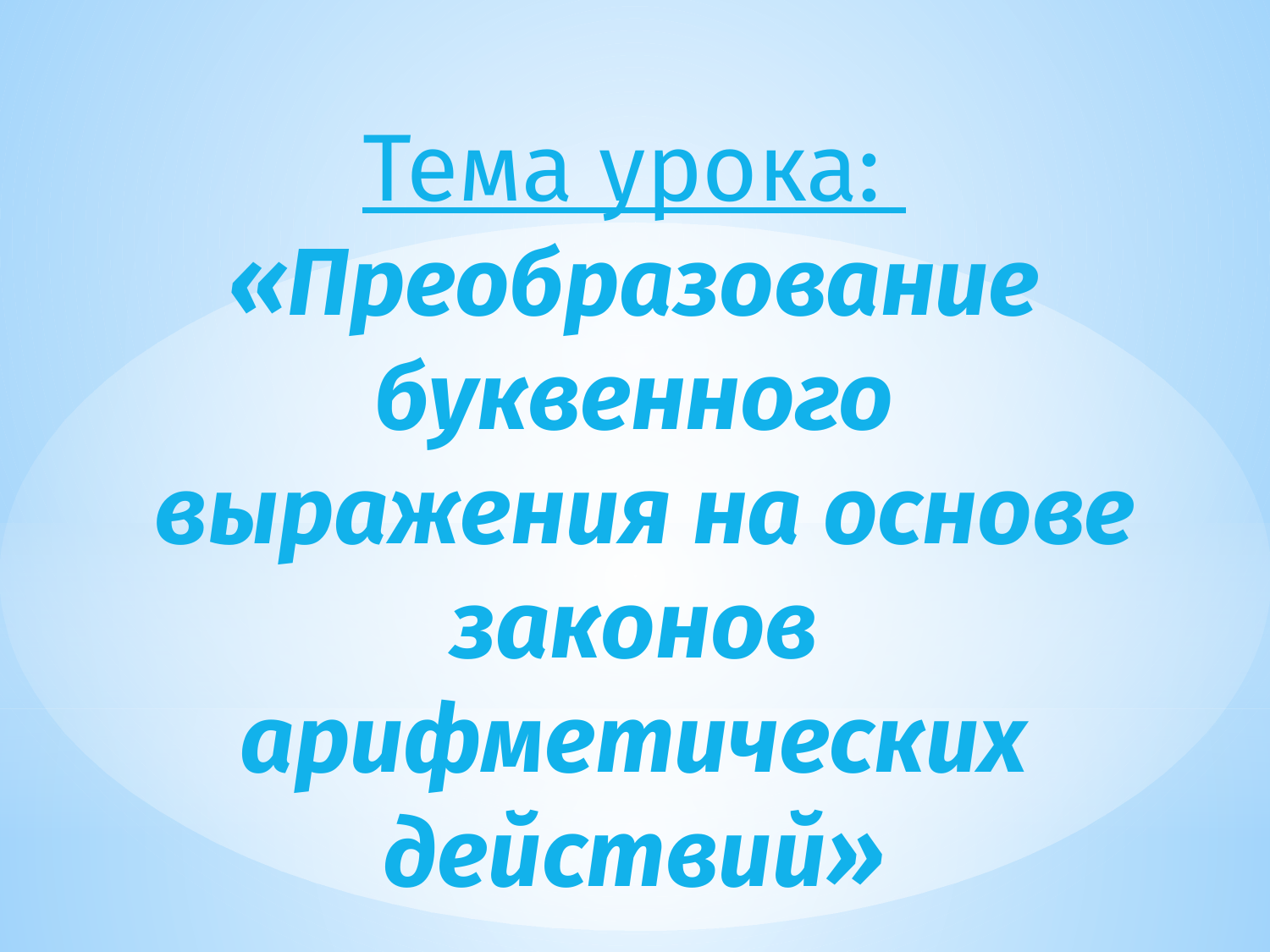

Тема урока:
«Преобразование буквенного
 выражения на основе законов
арифметических действий»